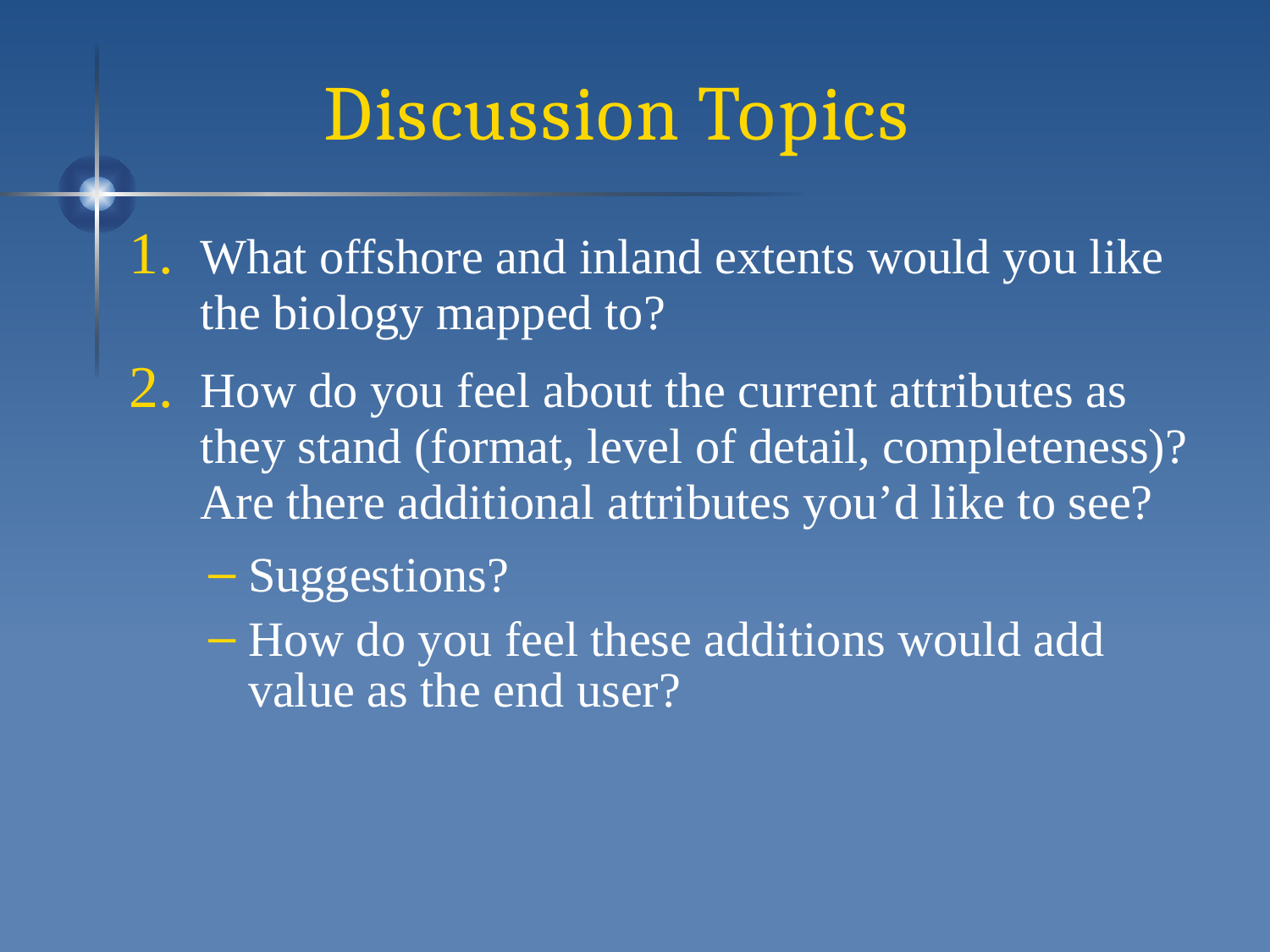

# Discussion Topics
What offshore and inland extents would you like the biology mapped to?
How do you feel about the current attributes as they stand (format, level of detail, completeness)? Are there additional attributes you’d like to see?
Suggestions?
How do you feel these additions would add value as the end user?